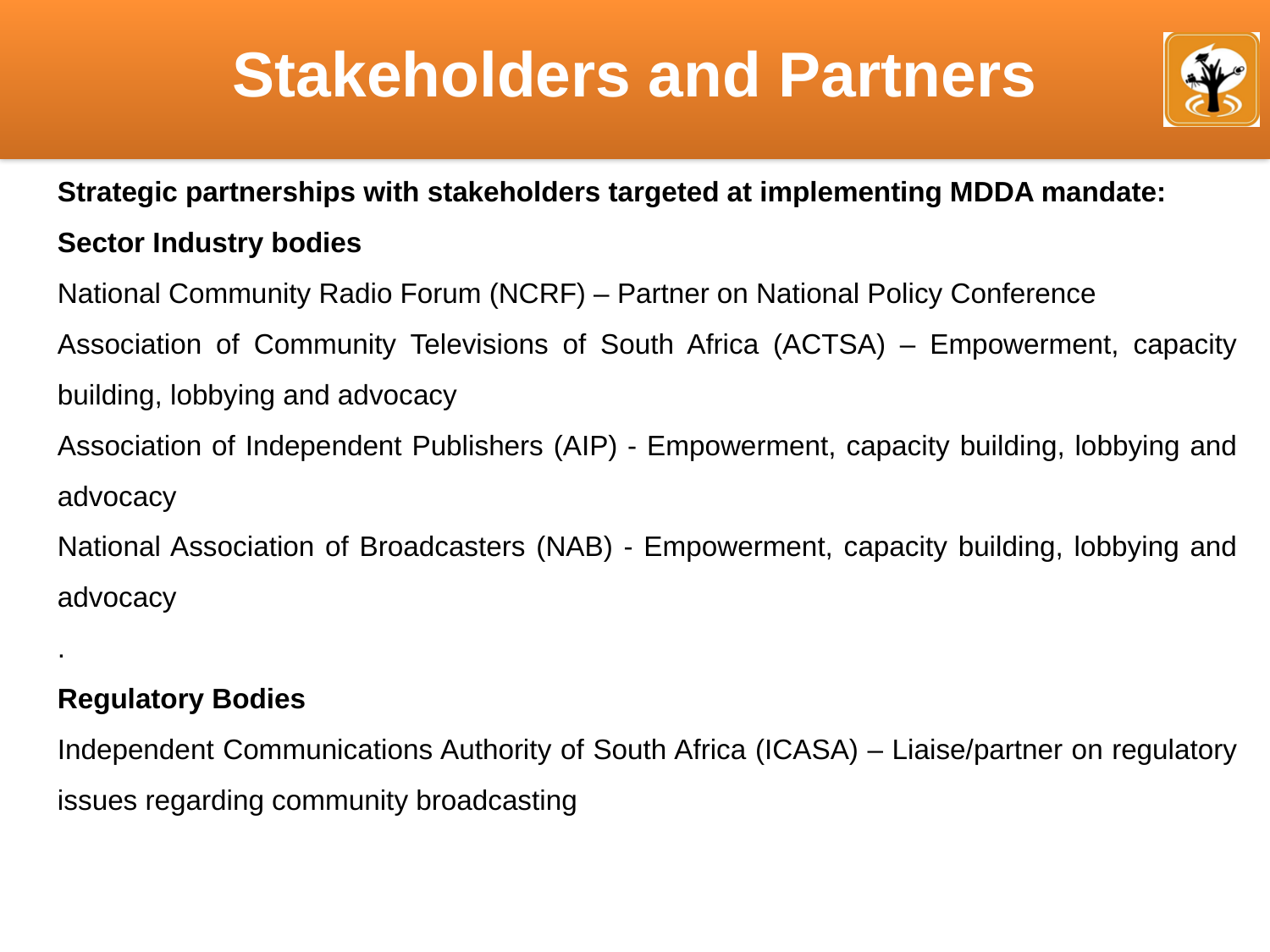

# Stakeholders and Partners
Strategic partnerships with stakeholders targeted at implementing MDDA mandate:
Sector Industry bodies
National Community Radio Forum (NCRF) – Partner on National Policy Conference
Association of Community Televisions of South Africa (ACTSA) – Empowerment, capacity building, lobbying and advocacy
Association of Independent Publishers (AIP) - Empowerment, capacity building, lobbying and advocacy
National Association of Broadcasters (NAB) - Empowerment, capacity building, lobbying and advocacy
.
Regulatory Bodies
Independent Communications Authority of South Africa (ICASA) – Liaise/partner on regulatory issues regarding community broadcasting